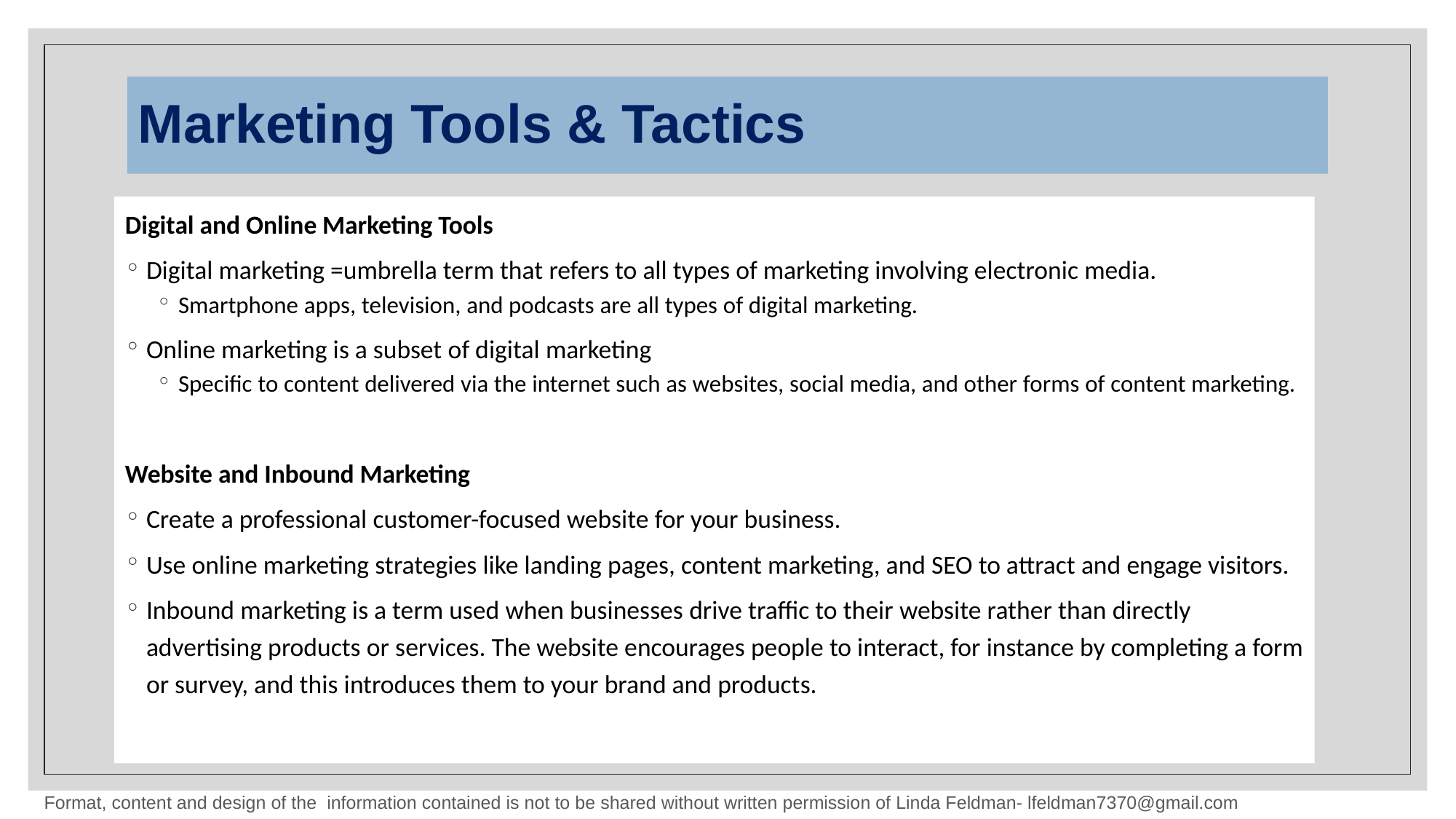

# Marketing Tools & Tactics
Digital and Online Marketing Tools
Digital marketing =umbrella term that refers to all types of marketing involving electronic media.
Smartphone apps, television, and podcasts are all types of digital marketing.
Online marketing is a subset of digital marketing
Specific to content delivered via the internet such as websites, social media, and other forms of content marketing.

Website and Inbound Marketing
Create a professional customer-focused website for your business.
Use online marketing strategies like landing pages, content marketing, and SEO to attract and engage visitors.
Inbound marketing is a term used when businesses drive traffic to their website rather than directly advertising products or services. The website encourages people to interact, for instance by completing a form or survey, and this introduces them to your brand and products.

Format, content and design of the  information contained is not to be shared without written permission of Linda Feldman- lfeldman7370@gmail.com